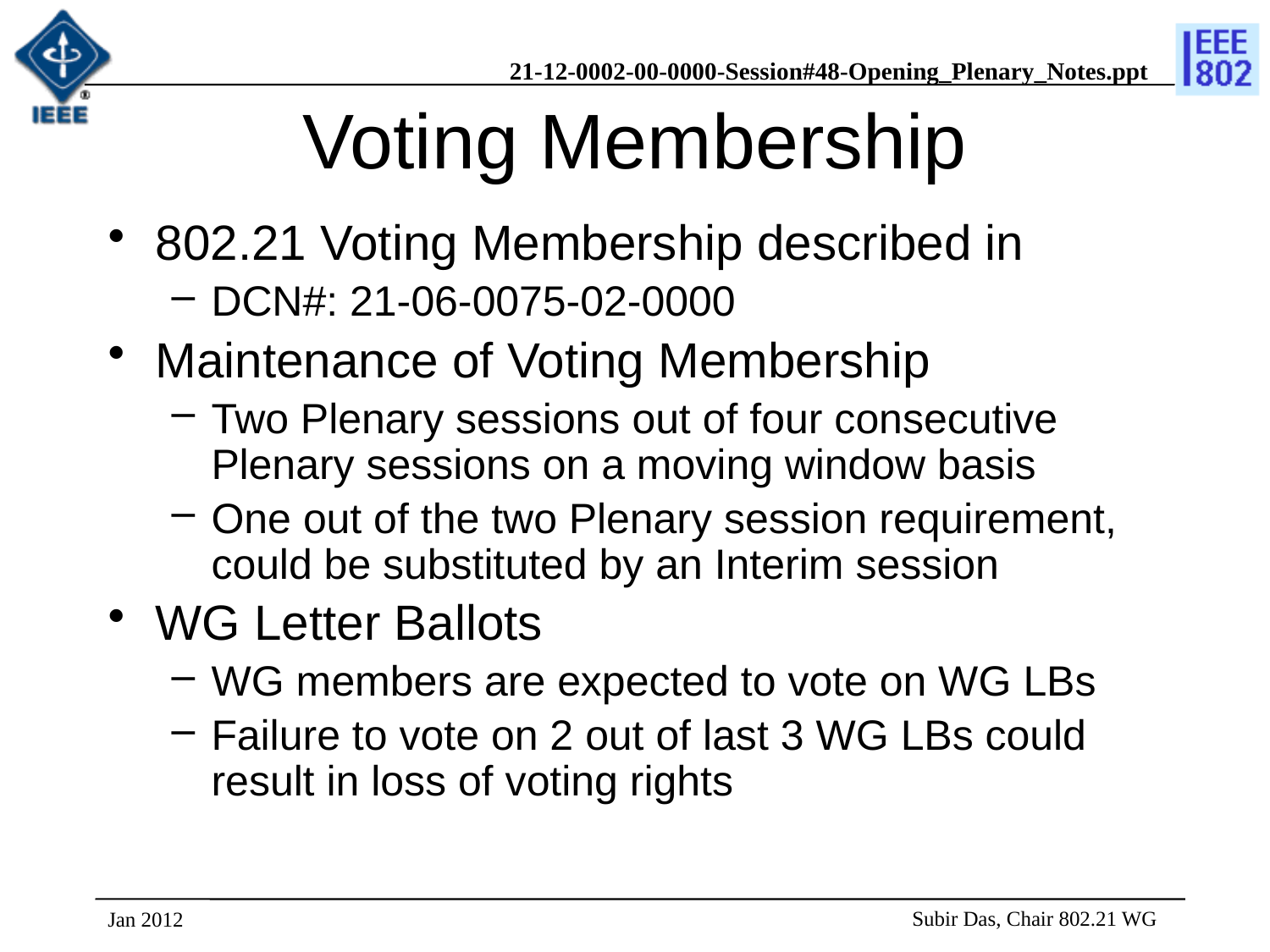

# Voting Membership
802.21 Voting Membership described in
DCN#: 21-06-0075-02-0000
Maintenance of Voting Membership
Two Plenary sessions out of four consecutive Plenary sessions on a moving window basis
One out of the two Plenary session requirement, could be substituted by an Interim session
WG Letter Ballots
WG members are expected to vote on WG LBs
Failure to vote on 2 out of last 3 WG LBs could result in loss of voting rights
  Subir Das, Chair 802.21 WG
Jan 2012